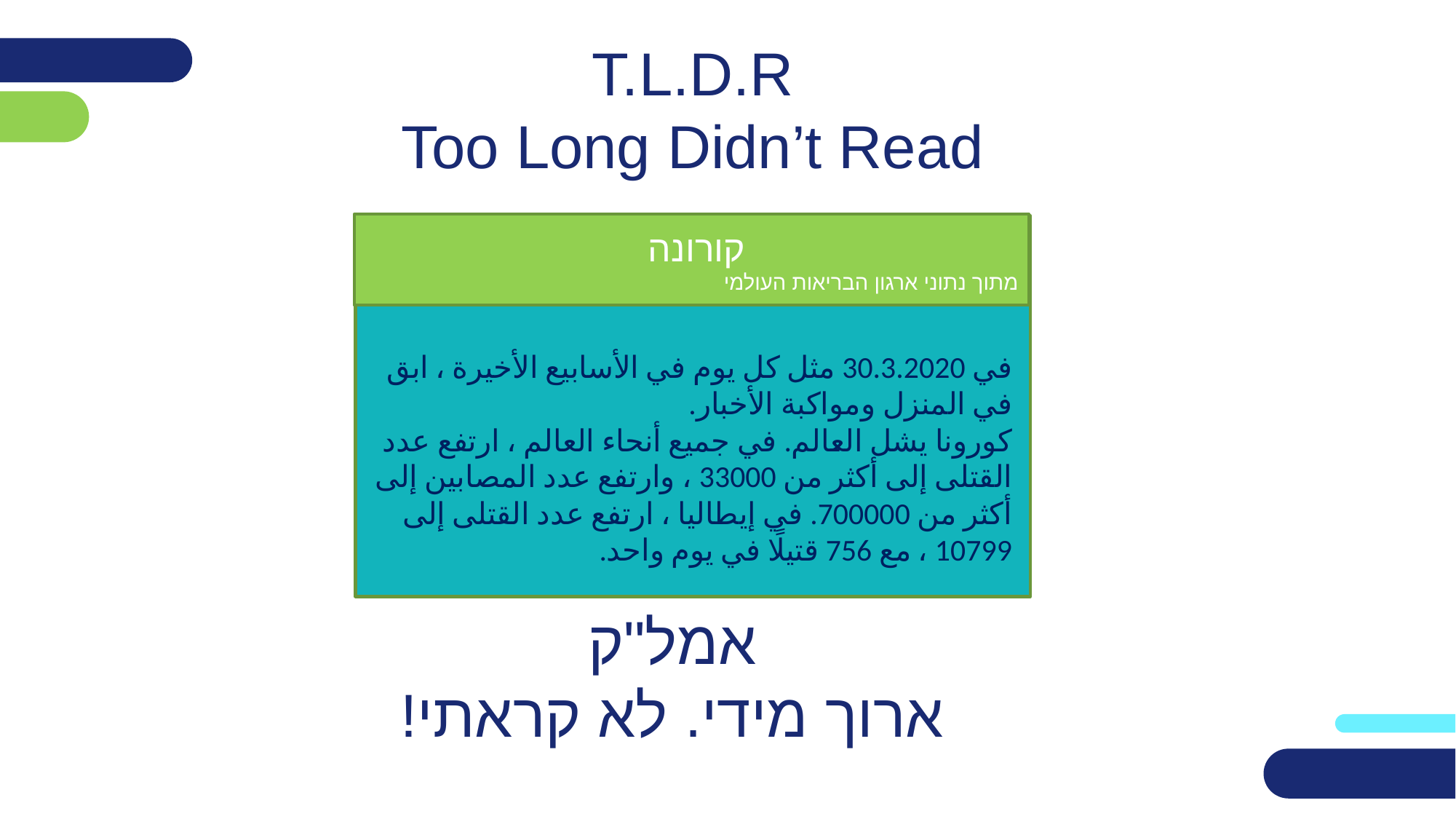

# T.L.D.R Too Long Didn’t Read
קורונה
מתוך נתוני ארגון הבריאות העולמי

في 30.3.2020 مثل كل يوم في الأسابيع الأخيرة ، ابق في المنزل ومواكبة الأخبار.
كورونا يشل العالم. في جميع أنحاء العالم ، ارتفع عدد القتلى إلى أكثر من 33000 ، وارتفع عدد المصابين إلى أكثر من 700000. في إيطاليا ، ارتفع عدد القتلى إلى 10799 ، مع 756 قتيلًا في يوم واحد.
אמל"ק
ארוך מידי. לא קראתי!